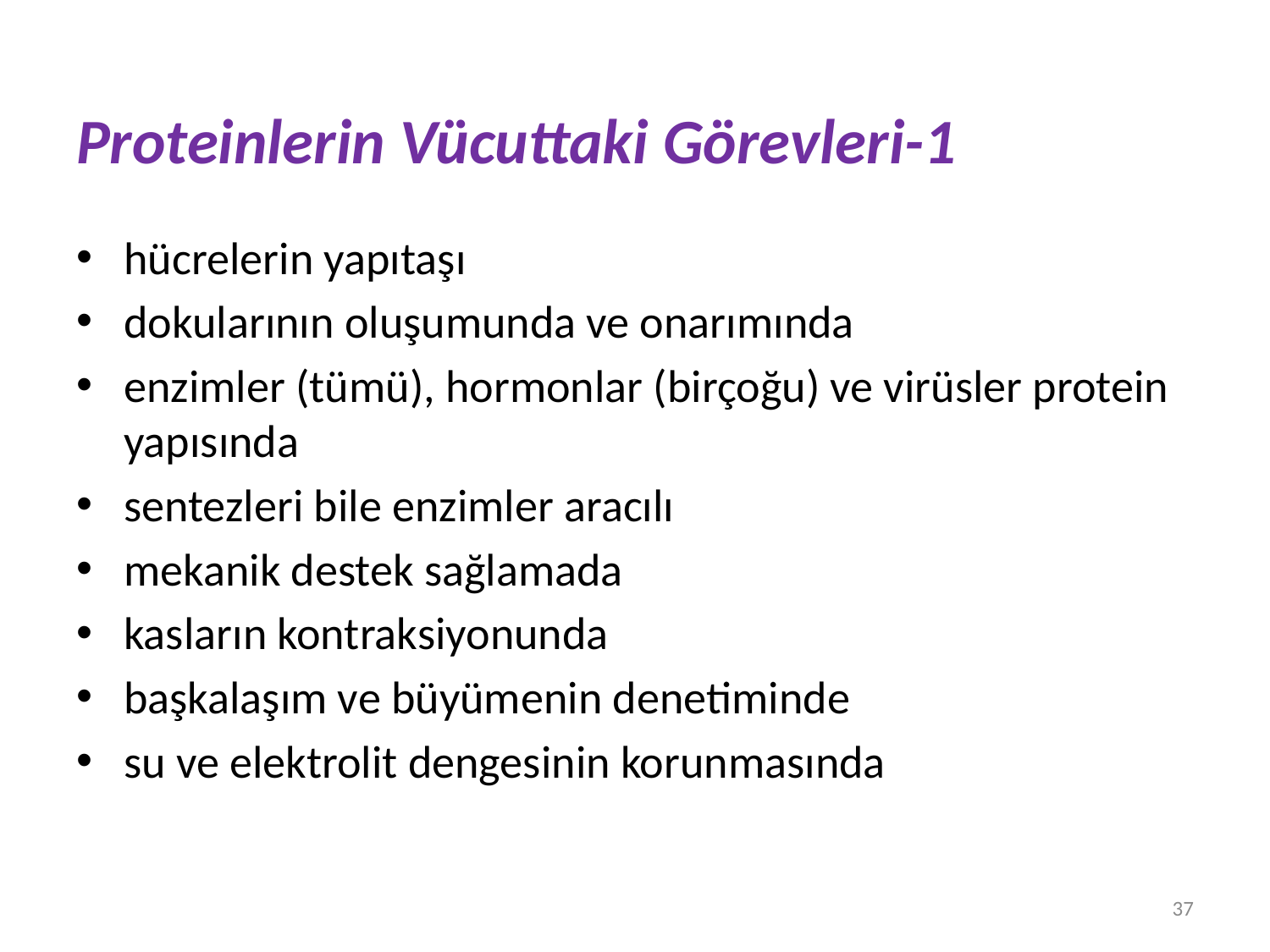

# Proteinlerin Vücuttaki Görevleri-1
hücrelerin yapıtaşı
dokularının oluşumunda ve onarımında
enzimler (tümü), hormonlar (birçoğu) ve virüsler protein yapısında
sentezleri bile enzimler aracılı
mekanik destek sağlamada
kasların kontraksiyonunda
başkalaşım ve büyümenin denetiminde
su ve elektrolit dengesinin korunmasında
37